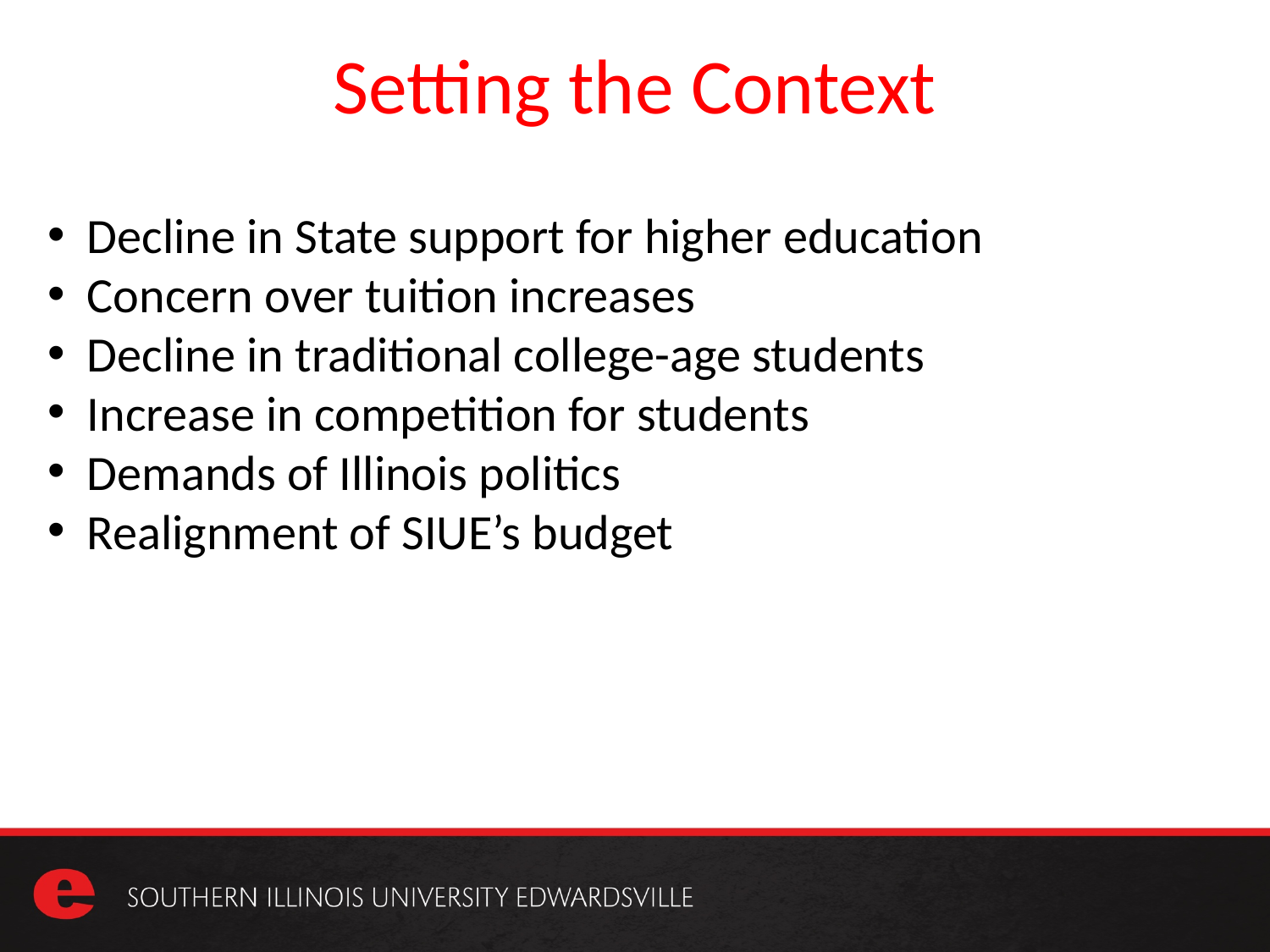

Setting the Context
Decline in State support for higher education
Concern over tuition increases
Decline in traditional college-age students
Increase in competition for students
Demands of Illinois politics
Realignment of SIUE’s budget